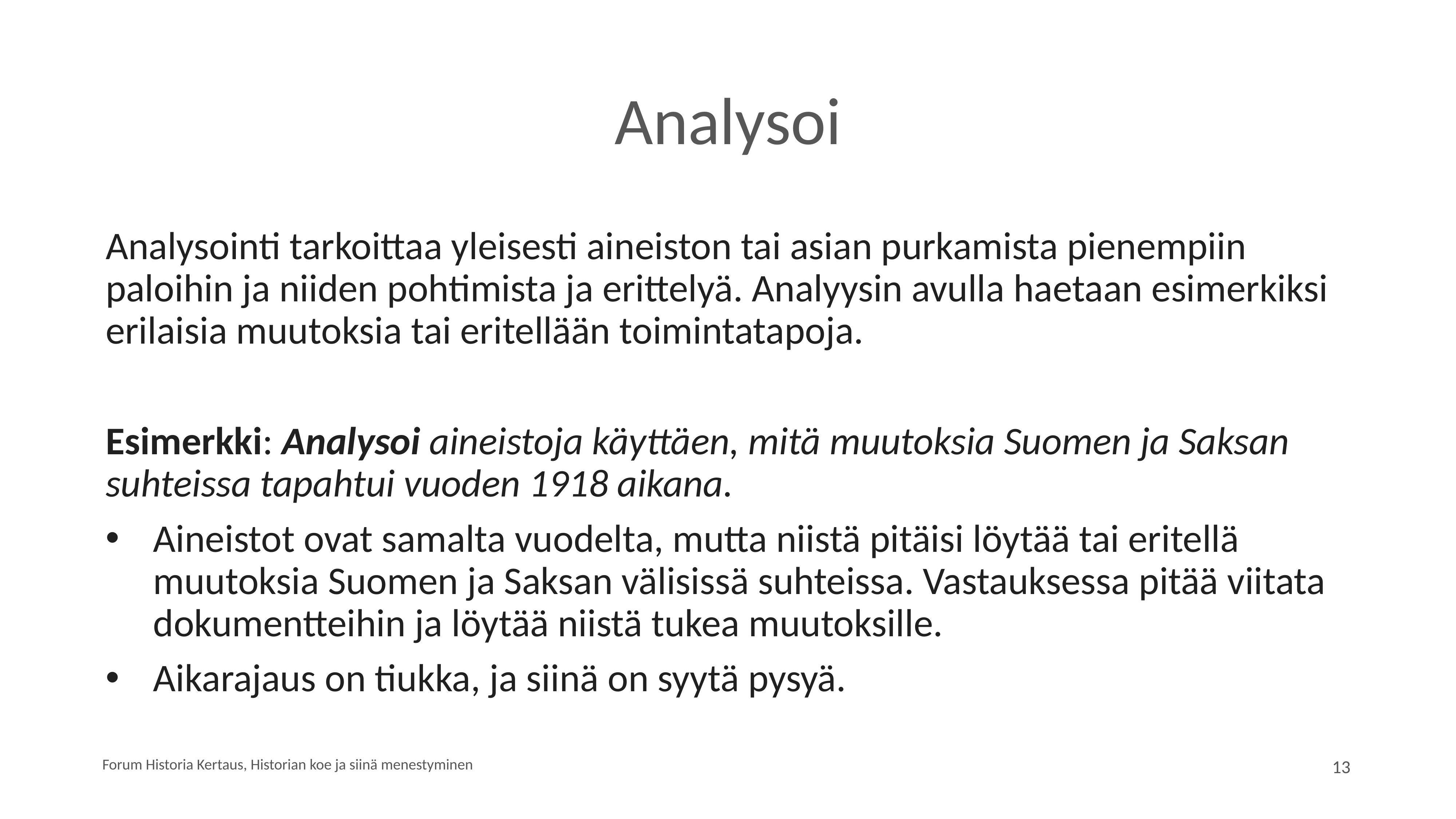

# Analysoi
Analysointi tarkoittaa yleisesti aineiston tai asian purkamista pienempiin paloihin ja niiden pohtimista ja erittelyä. Analyysin avulla haetaan esimerkiksi erilaisia muutoksia tai eritellään toimintatapoja.

Esimerkki: Analysoi aineistoja käyttäen, mitä muutoksia Suomen ja Saksan suhteissa tapahtui vuoden 1918 aikana.
Aineistot ovat samalta vuodelta, mutta niistä pitäisi löytää tai eritellä muutoksia Suomen ja Saksan välisissä suhteissa. Vastauksessa pitää viitata dokumentteihin ja löytää niistä tukea muutoksille.
Aikarajaus on tiukka, ja siinä on syytä pysyä.
Forum Historia Kertaus, Historian koe ja siinä menestyminen
13